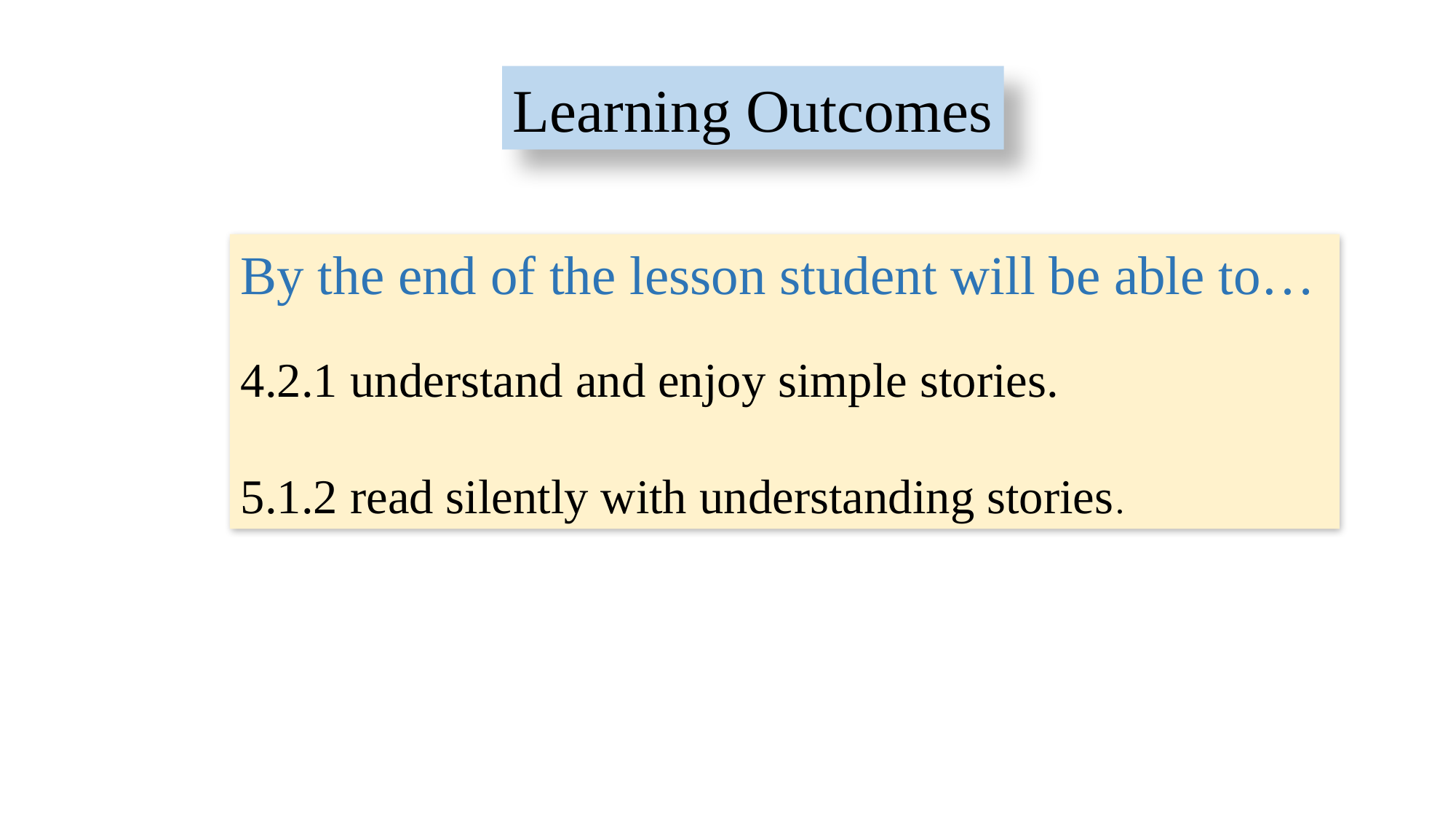

Learning Outcomes
By the end of the lesson student will be able to…

4.2.1 understand and enjoy simple stories.

5.1.2 read silently with understanding stories.